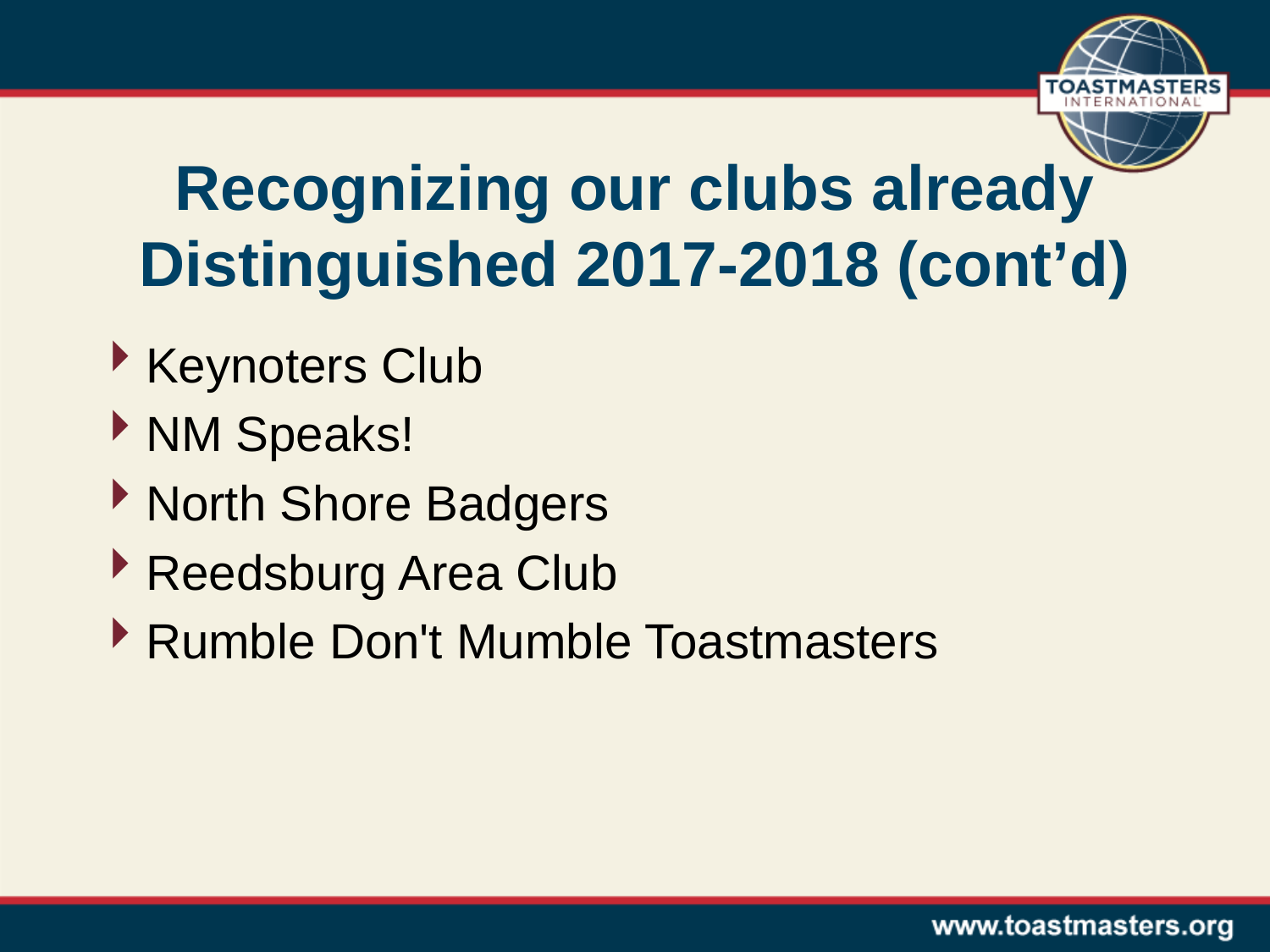

# Recognizing our clubs already Distinguished 2017-2018 (cont’d)
Keynoters Club
NM Speaks!
North Shore Badgers
Reedsburg Area Club
Rumble Don't Mumble Toastmasters